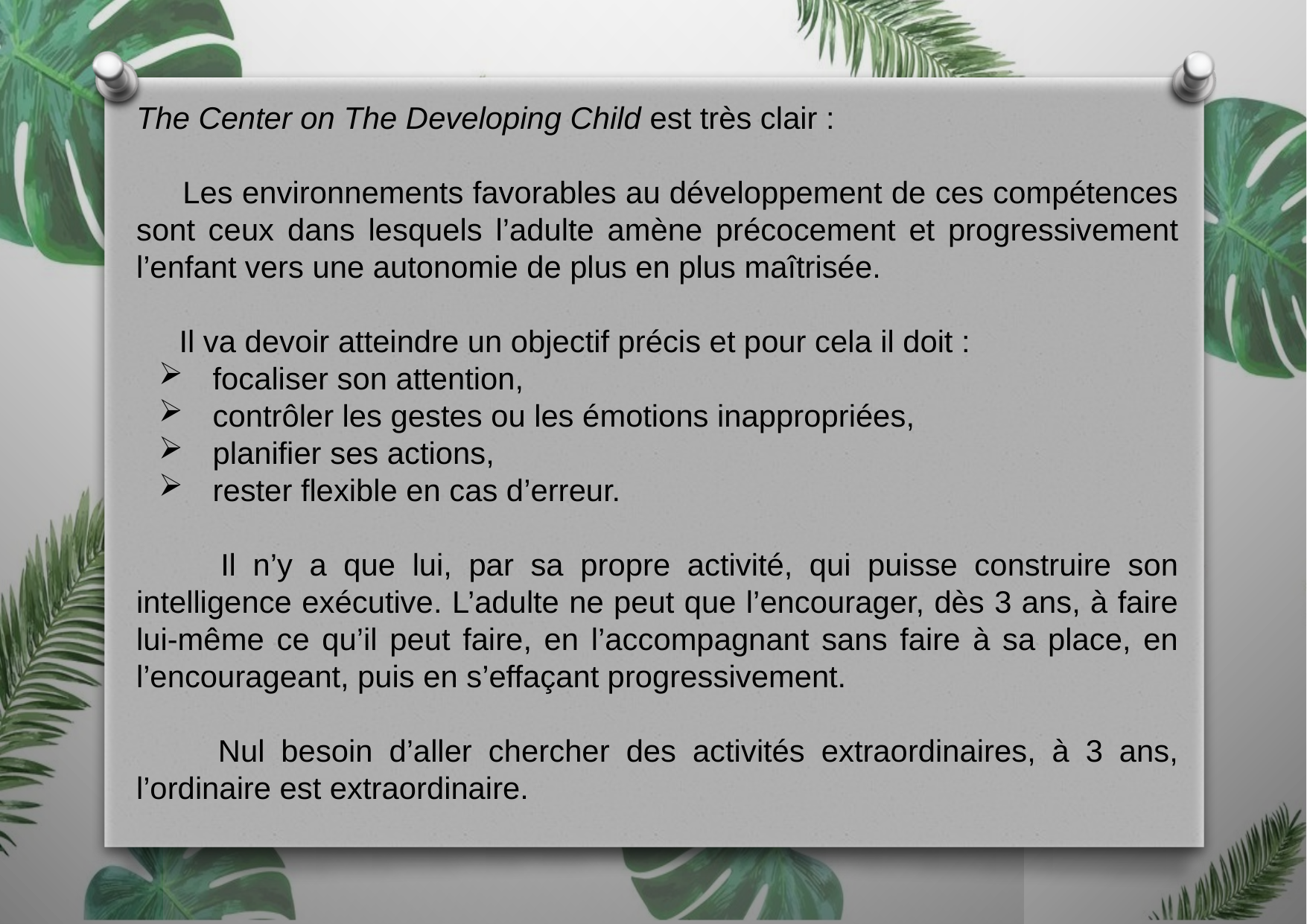

The Center on The Developing Child est très clair :

     Les environnements favorables au développement de ces compétences sont ceux dans lesquels l’adulte amène précocement et progressivement l’enfant vers une autonomie de plus en plus maîtrisée.

     Il va devoir atteindre un objectif précis et pour cela il doit :
focaliser son attention,
contrôler les gestes ou les émotions inappropriées,
planifier ses actions,
rester flexible en cas d’erreur.

     Il n’y a que lui, par sa propre activité, qui puisse construire son intelligence exécutive. L’adulte ne peut que l’encourager, dès 3 ans, à faire lui-même ce qu’il peut faire, en l’accompagnant sans faire à sa place, en l’encourageant, puis en s’effaçant progressivement.

     Nul besoin d’aller chercher des activités extraordinaires, à 3 ans, l’ordinaire est extraordinaire.